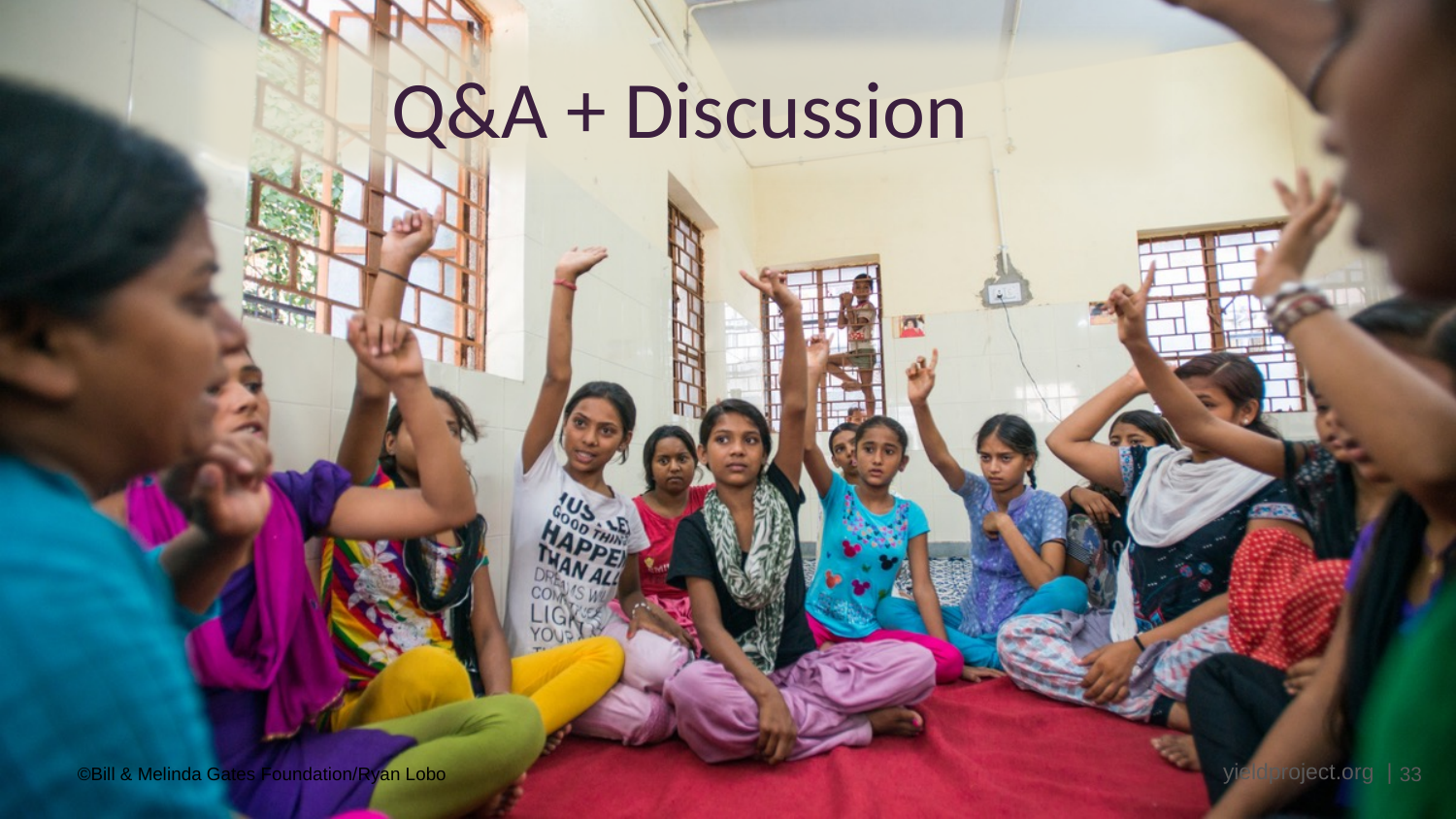

Q&A + Discussion
33
yieldproject.org  |
 ©Bill & Melinda Gates Foundation/Ryan Lobo